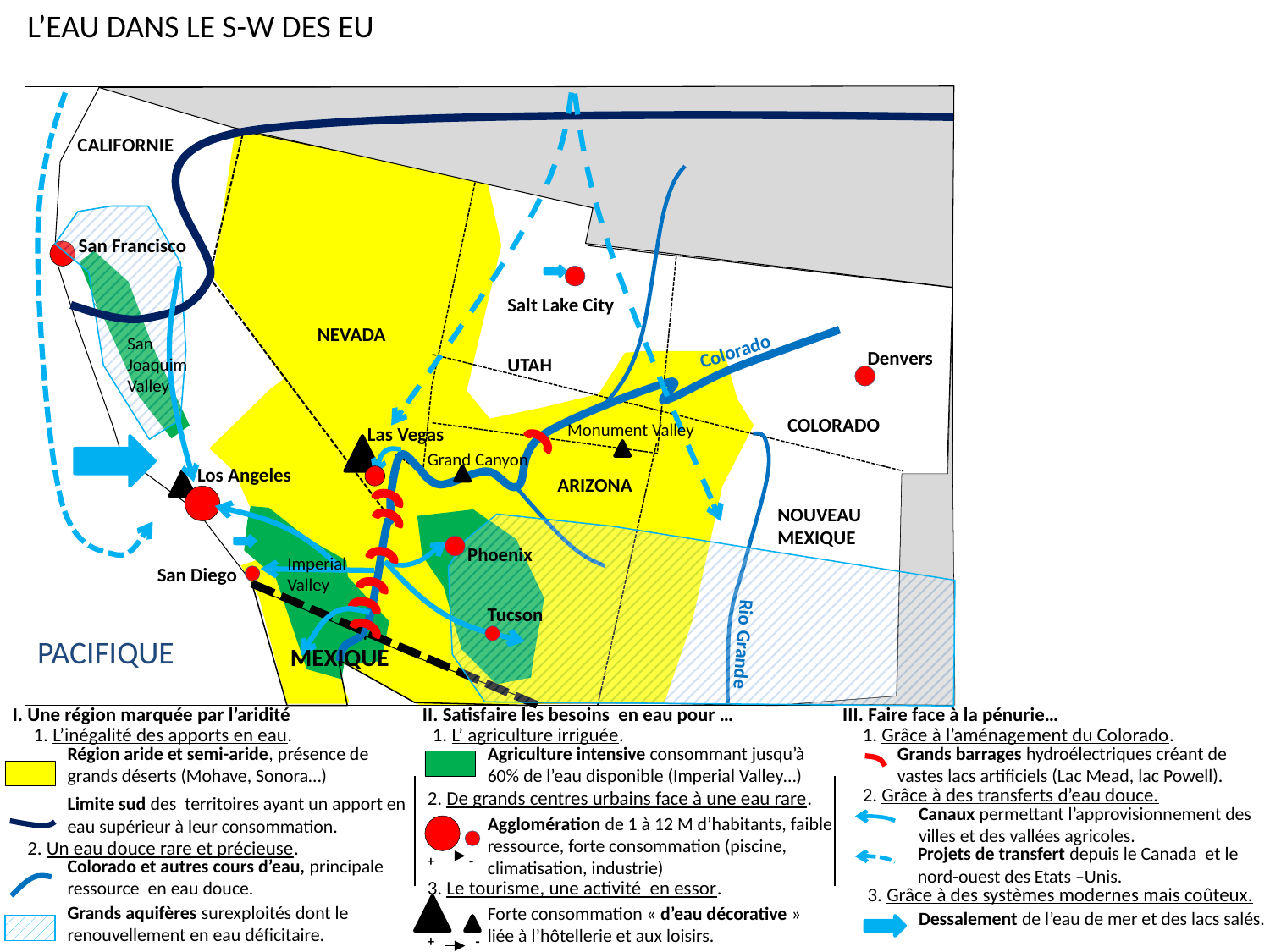

L’EAU DANS LE S-W DES EU

CALIFORNIE

San Francisco

Salt Lake City
NEVADA
San Joaquim Valley
Colorado

Denvers
UTAH

COLORADO
Monument Valley
Las Vegas

Grand Canyon

Los Angeles

ARIZONA

NOUVEAU
MEXIQUE

Phoenix
Imperial Valley

San Diego

Tucson

PACIFIQUE

MEXIQUE
Rio Grande
I. Une région marquée par l’aridité
II. Satisfaire les besoins  en eau pour …
III. Faire face à la pénurie…
1. L’inégalité des apports en eau.
1. L’ agriculture irriguée.
1. Grâce à l’aménagement du Colorado.
Région aride et semi-aride, présence de grands déserts (Mohave, Sonora…)
Agriculture intensive consommant jusqu’à 60% de l’eau disponible (Imperial Valley…)
Grands barrages hydroélectriques créant de vastes lacs artificiels (Lac Mead, lac Powell).

2. Grâce à des transferts d’eau douce.
2. De grands centres urbains face à une eau rare.
Limite sud des  territoires ayant un apport en eau supérieur à leur consommation.
Canaux permettant l’approvisionnement des villes et des vallées agricoles.

Agglomération de 1 à 12 M d’habitants, faible ressource, forte consommation (piscine, climatisation, industrie)

2. Un eau douce rare et précieuse.

Projets de transfert depuis le Canada  et le nord-ouest des Etats –Unis.
+           -
Colorado et autres cours d’eau, principale ressource  en eau douce.

3. Le tourisme, une activité  en essor.

3. Grâce à des systèmes modernes mais coûteux.
Grands aquifères surexploités dont le  renouvellement en eau déficitaire.

Forte consommation « d’eau décorative » liée à l’hôtellerie et aux loisirs.
Dessalement de l’eau de mer et des lacs salés.

+             -